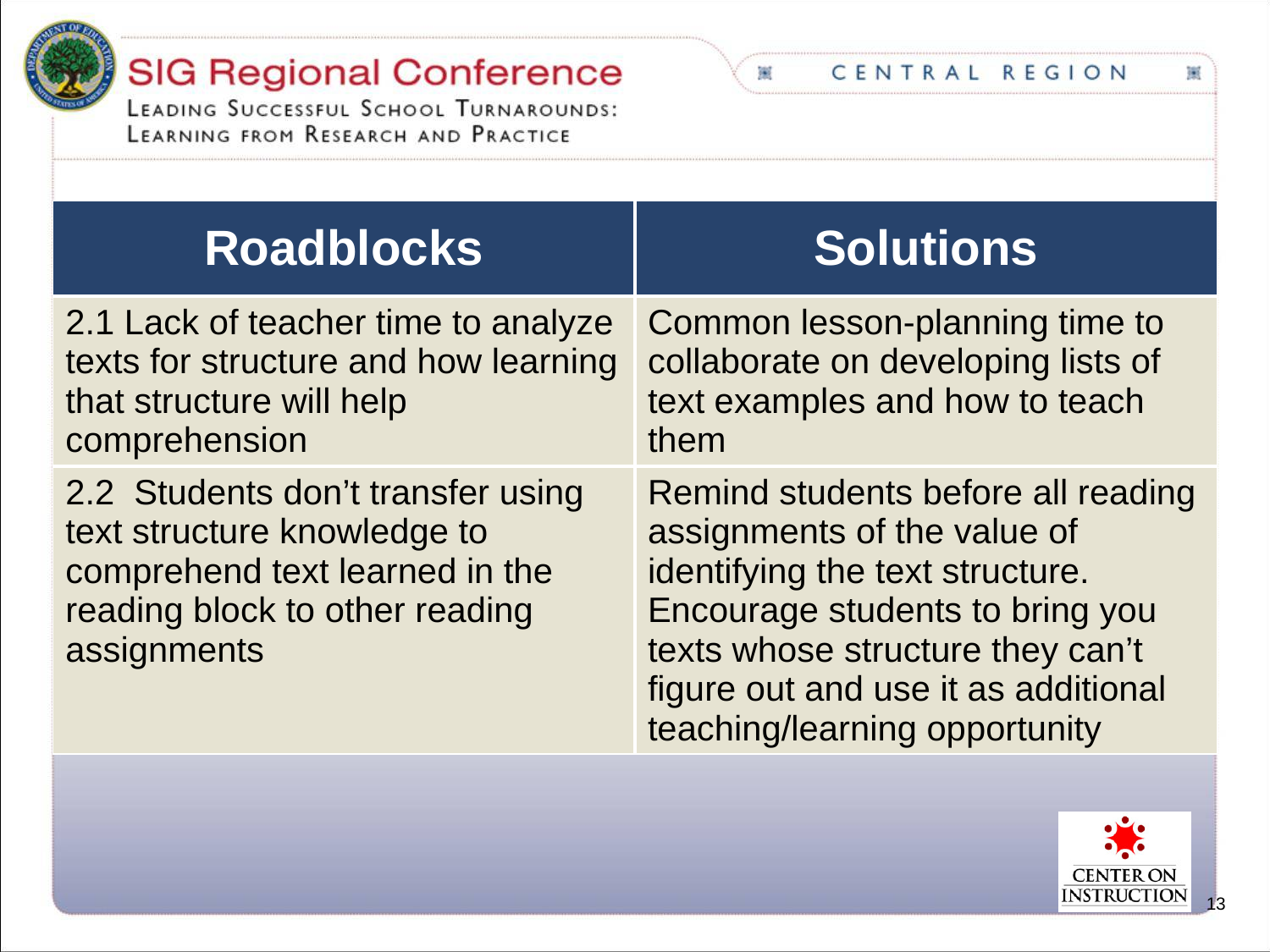

| Roadblocks | Solutions |
| --- | --- |
| 2.1 Lack of teacher time to analyze texts for structure and how learning that structure will help comprehension | Common lesson-planning time to collaborate on developing lists of text examples and how to teach them |
| 2.2 Students don’t transfer using text structure knowledge to comprehend text learned in the reading block to other reading assignments | Remind students before all reading assignments of the value of identifying the text structure. Encourage students to bring you texts whose structure they can’t figure out and use it as additional teaching/learning opportunity |
13